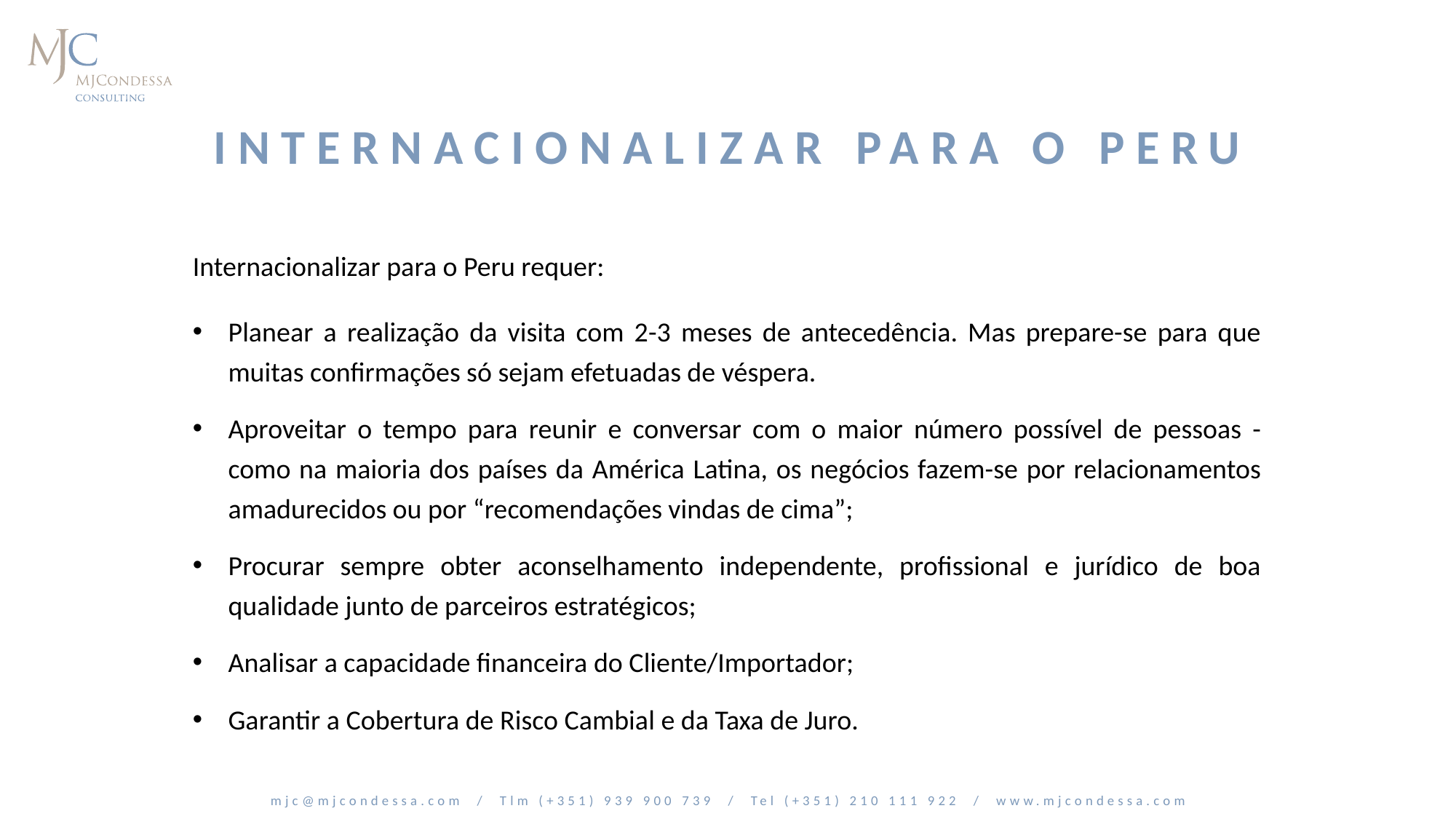

# Internacionalizar para o Peru
Internacionalizar para o Peru requer:
Planear a realização da visita com 2-3 meses de antecedência. Mas prepare-se para que muitas confirmações só sejam efetuadas de véspera.
Aproveitar o tempo para reunir e conversar com o maior número possível de pessoas - como na maioria dos países da América Latina, os negócios fazem-se por relacionamentos amadurecidos ou por “recomendações vindas de cima”;
Procurar sempre obter aconselhamento independente, profissional e jurídico de boa qualidade junto de parceiros estratégicos;
Analisar a capacidade financeira do Cliente/Importador;
Garantir a Cobertura de Risco Cambial e da Taxa de Juro.